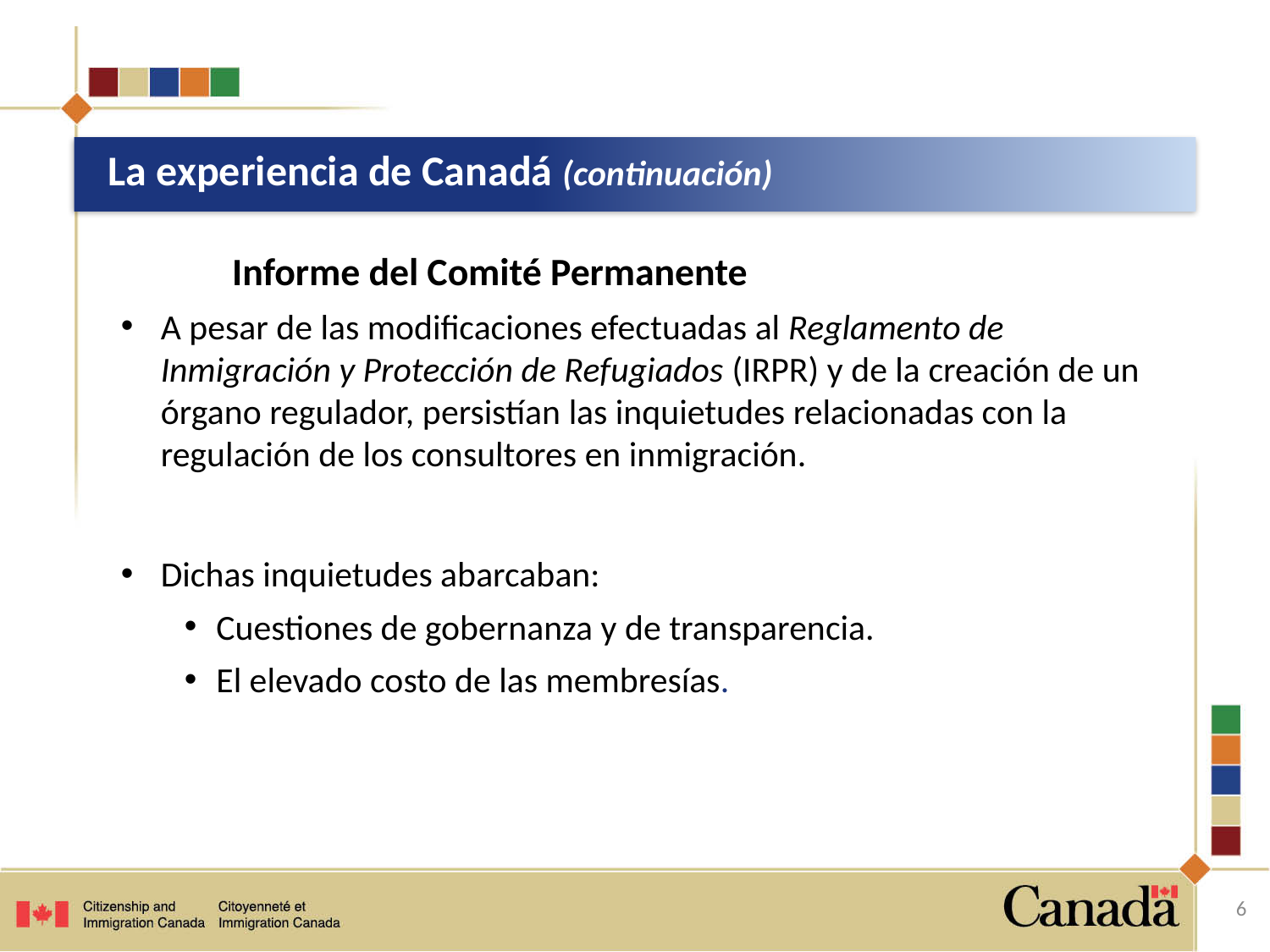

# La experiencia de Canadá (continuación)
		Informe del Comité Permanente
A pesar de las modificaciones efectuadas al Reglamento de Inmigración y Protección de Refugiados (IRPR) y de la creación de un órgano regulador, persistían las inquietudes relacionadas con la regulación de los consultores en inmigración.

Dichas inquietudes abarcaban:
Cuestiones de gobernanza y de transparencia.
El elevado costo de las membresías.

6